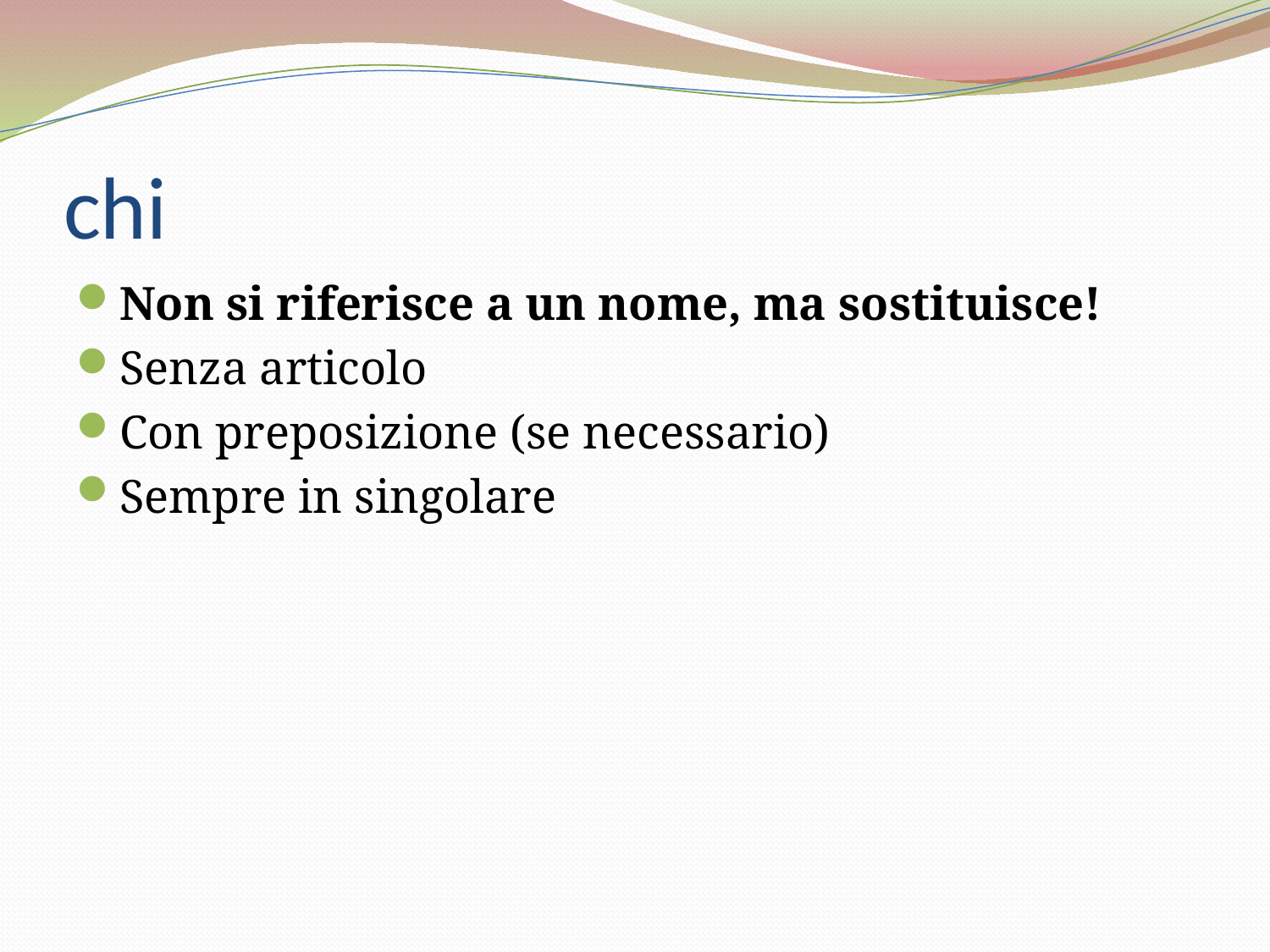

# chi
Non si riferisce a un nome, ma sostituisce!
Senza articolo
Con preposizione (se necessario)
Sempre in singolare